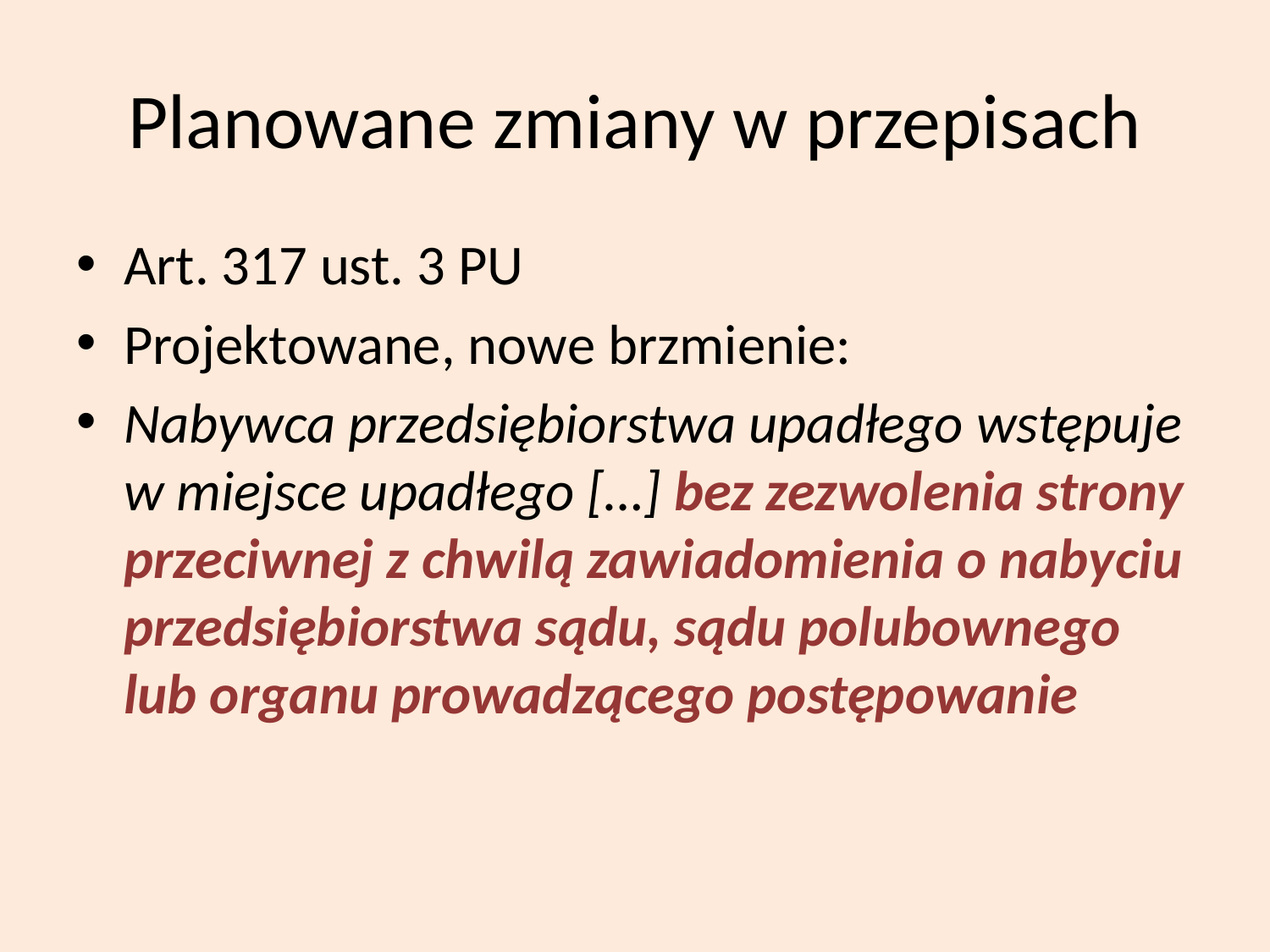

# Planowane zmiany w przepisach
Art. 317 ust. 3 PU
Projektowane, nowe brzmienie:
Nabywca przedsiębiorstwa upadłego wstępuje w miejsce upadłego […] bez zezwolenia strony przeciwnej z chwilą zawiadomienia o nabyciu przedsiębiorstwa sądu, sądu polubownego lub organu prowadzącego postępowanie